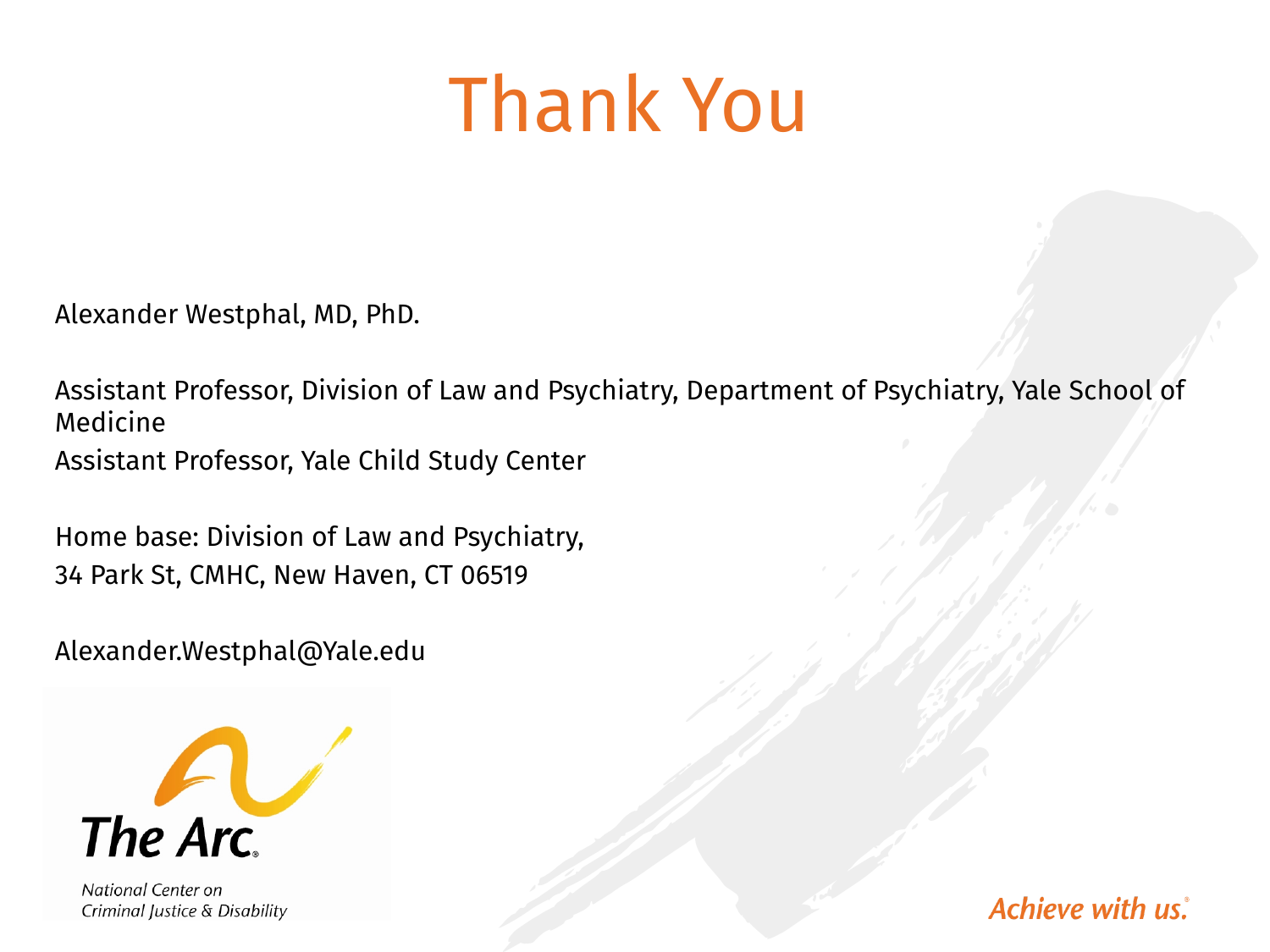

# Thank You

Alexander Westphal, MD, PhD.

Assistant Professor, Division of Law and Psychiatry, Department of Psychiatry, Yale School of Medicine
Assistant Professor, Yale Child Study Center

Home base: Division of Law and Psychiatry,
34 Park St, CMHC, New Haven, CT 06519

Alexander.Westphal@Yale.edu